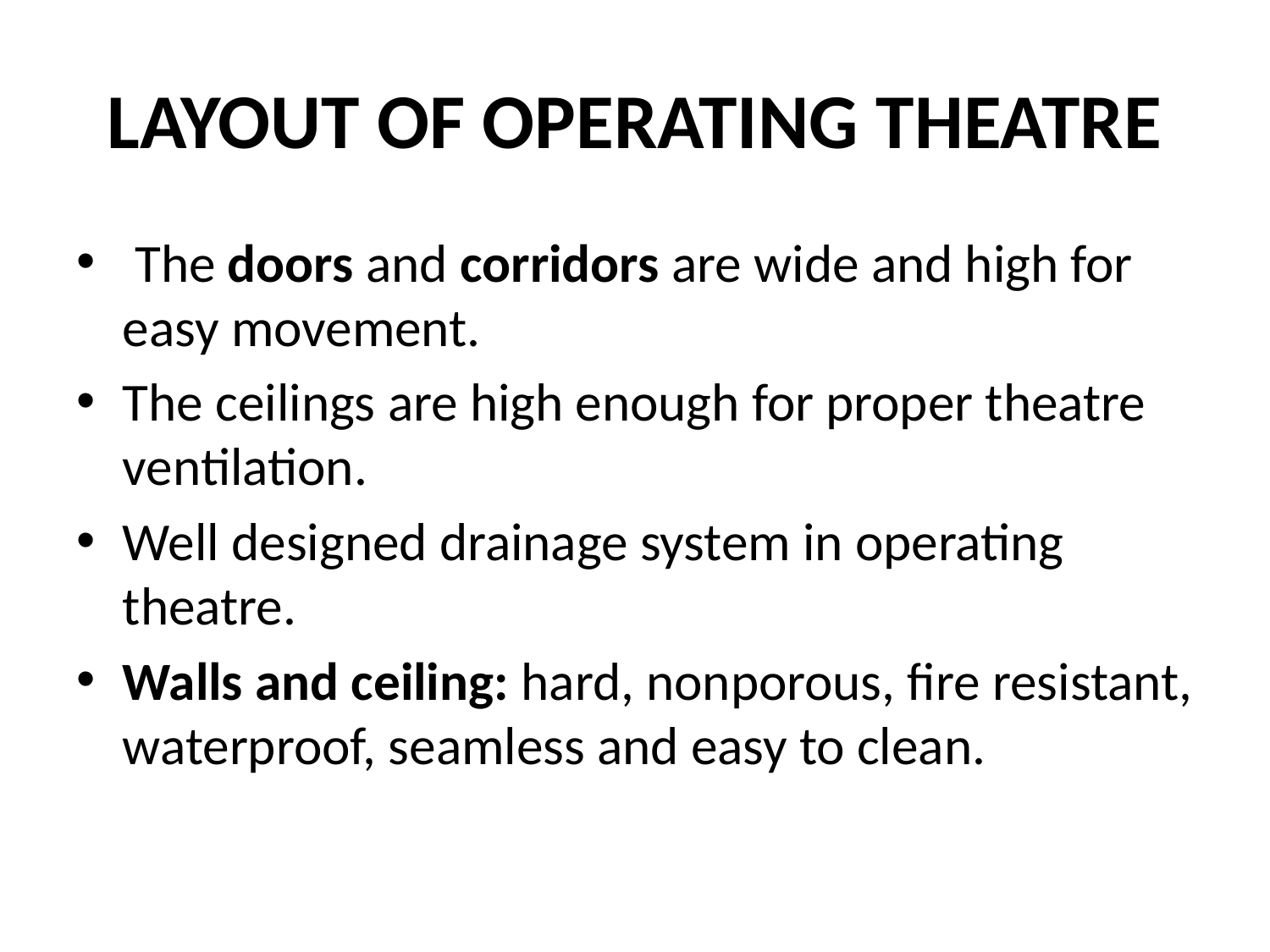

# LAYOUT OF OPERATING THEATRE
 The doors and corridors are wide and high for easy movement.
The ceilings are high enough for proper theatre ventilation.
Well designed drainage system in operating theatre.
Walls and ceiling: hard, nonporous, fire resistant, waterproof, seamless and easy to clean.